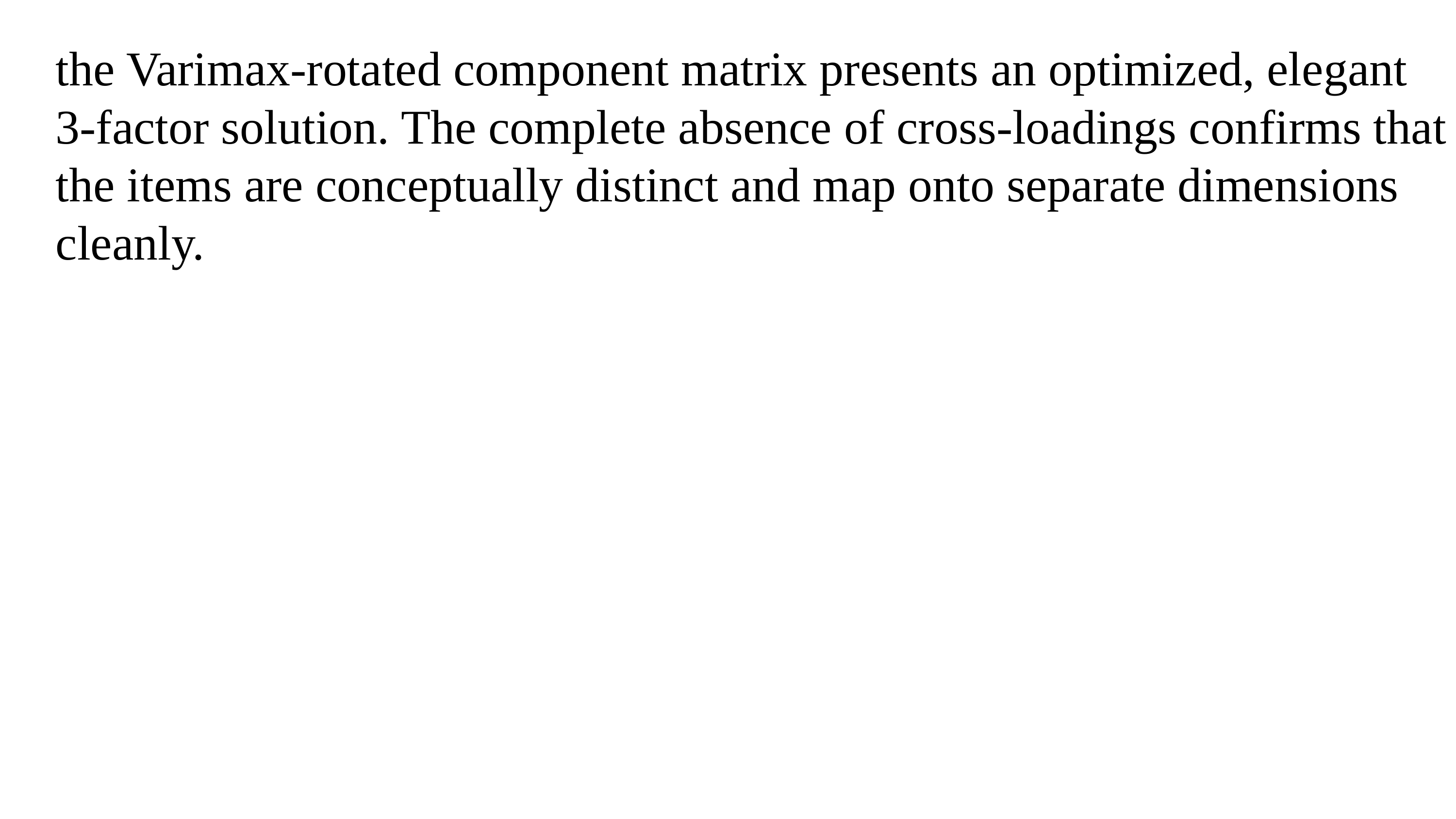

the Varimax-rotated component matrix presents an optimized, elegant 3-factor solution. The complete absence of cross-loadings confirms that the items are conceptually distinct and map onto separate dimensions cleanly.